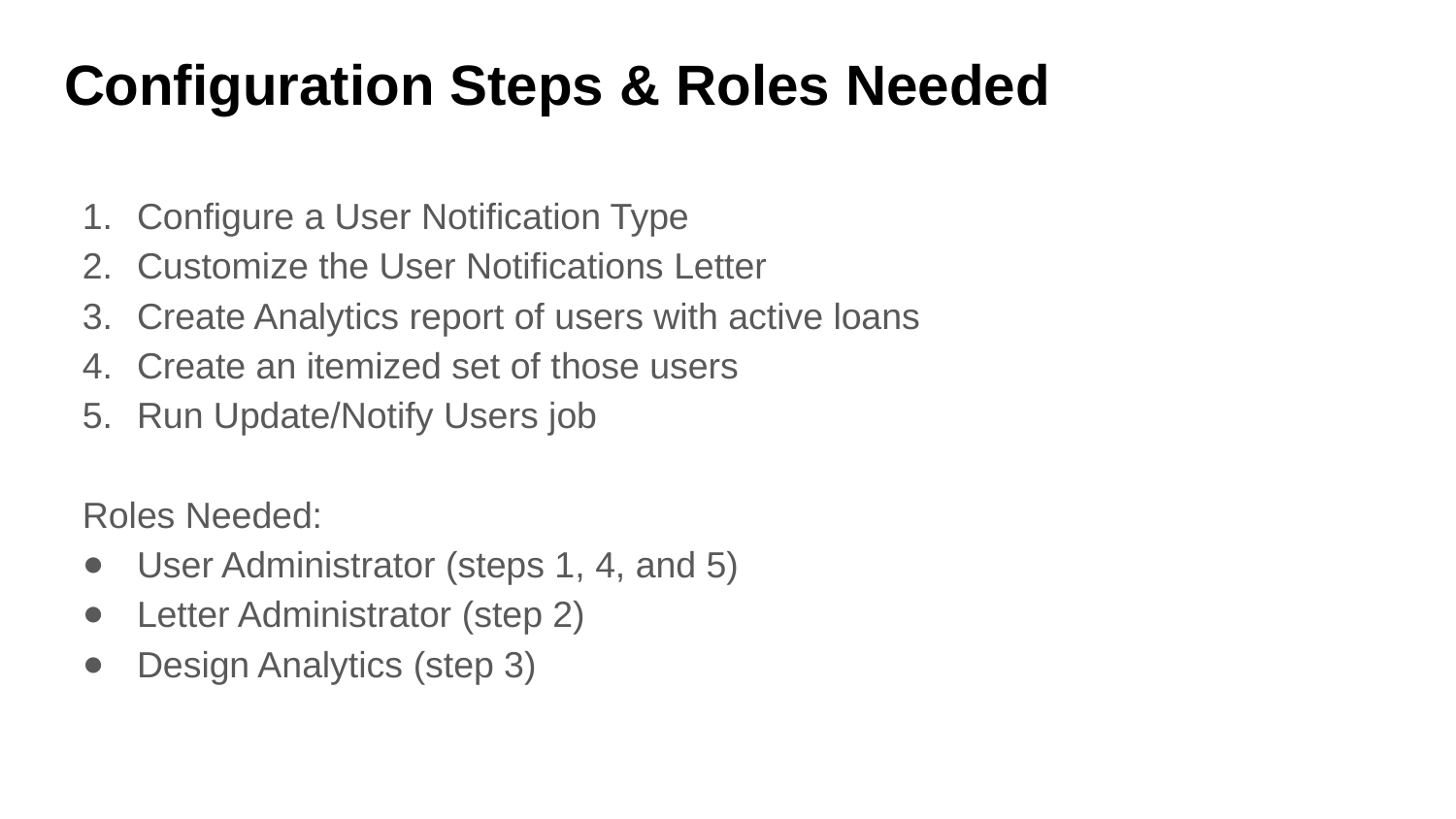

# Configuration Steps & Roles Needed
Configure a User Notification Type
Customize the User Notifications Letter
Create Analytics report of users with active loans
Create an itemized set of those users
Run Update/Notify Users job

Roles Needed:
User Administrator (steps 1, 4, and 5)
Letter Administrator (step 2)
Design Analytics (step 3)